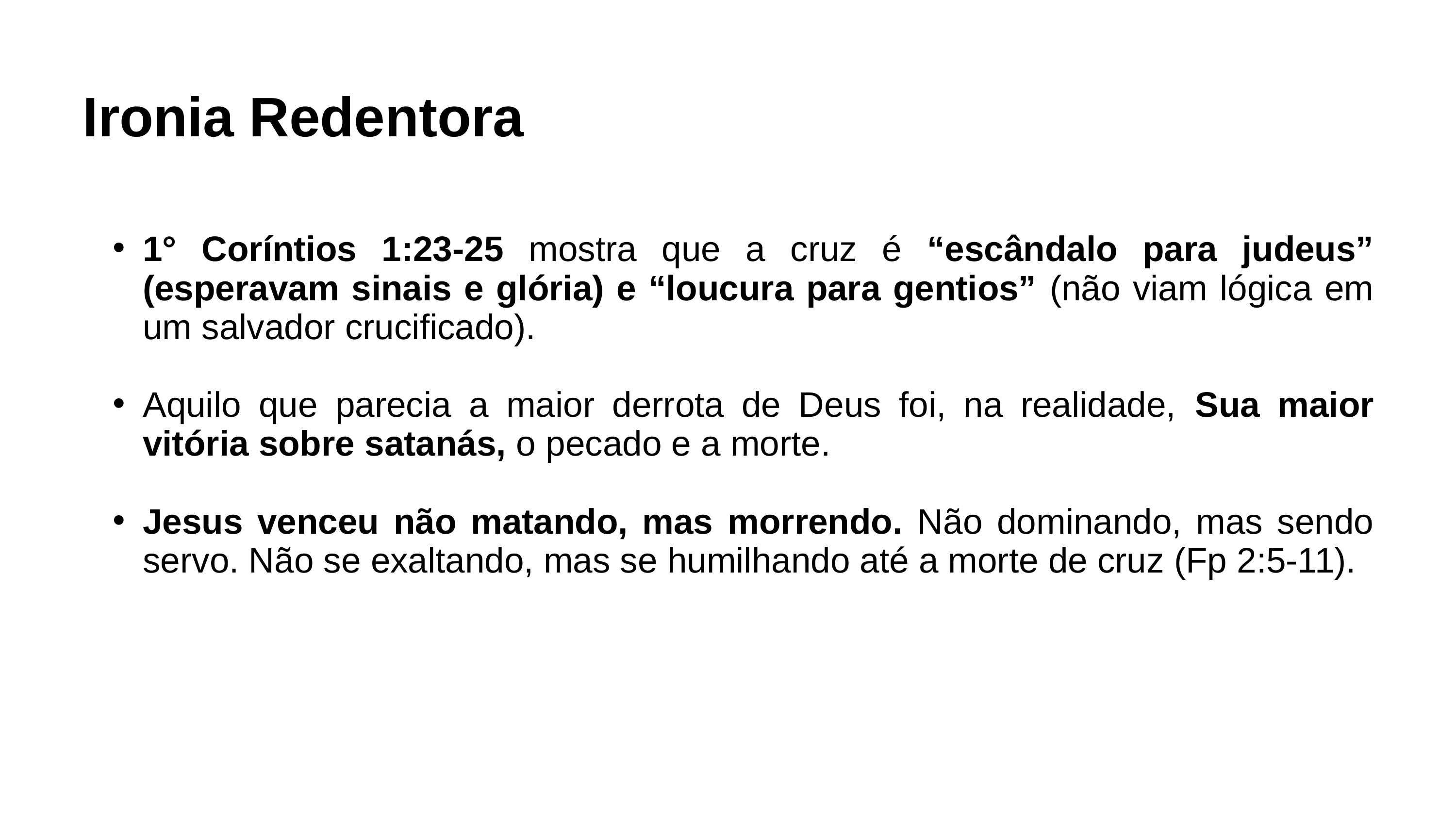

Ironia Redentora

1° Coríntios 1:23-25 mostra que a cruz é “escândalo para judeus” (esperavam sinais e glória) e “loucura para gentios” (não viam lógica em um salvador crucificado).

Aquilo que parecia a maior derrota de Deus foi, na realidade, Sua maior vitória sobre satanás, o pecado e a morte.

Jesus venceu não matando, mas morrendo. Não dominando, mas sendo servo. Não se exaltando, mas se humilhando até a morte de cruz (Fp 2:5-11).